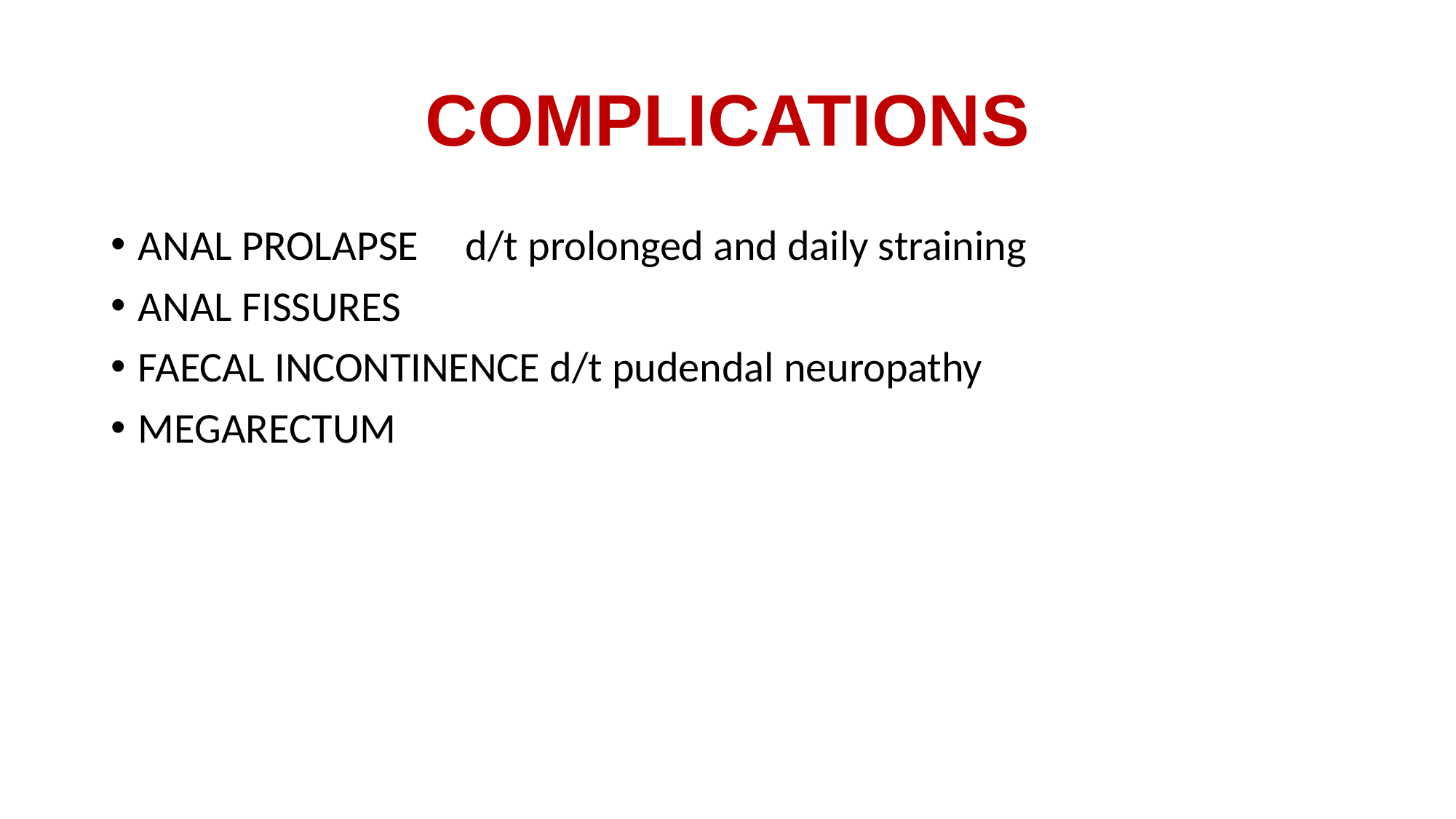

# COMPLICATIONS
ANAL PROLAPSE 	d/t prolonged and daily straining
ANAL FISSURES
FAECAL INCONTINENCE d/t pudendal neuropathy
MEGARECTUM